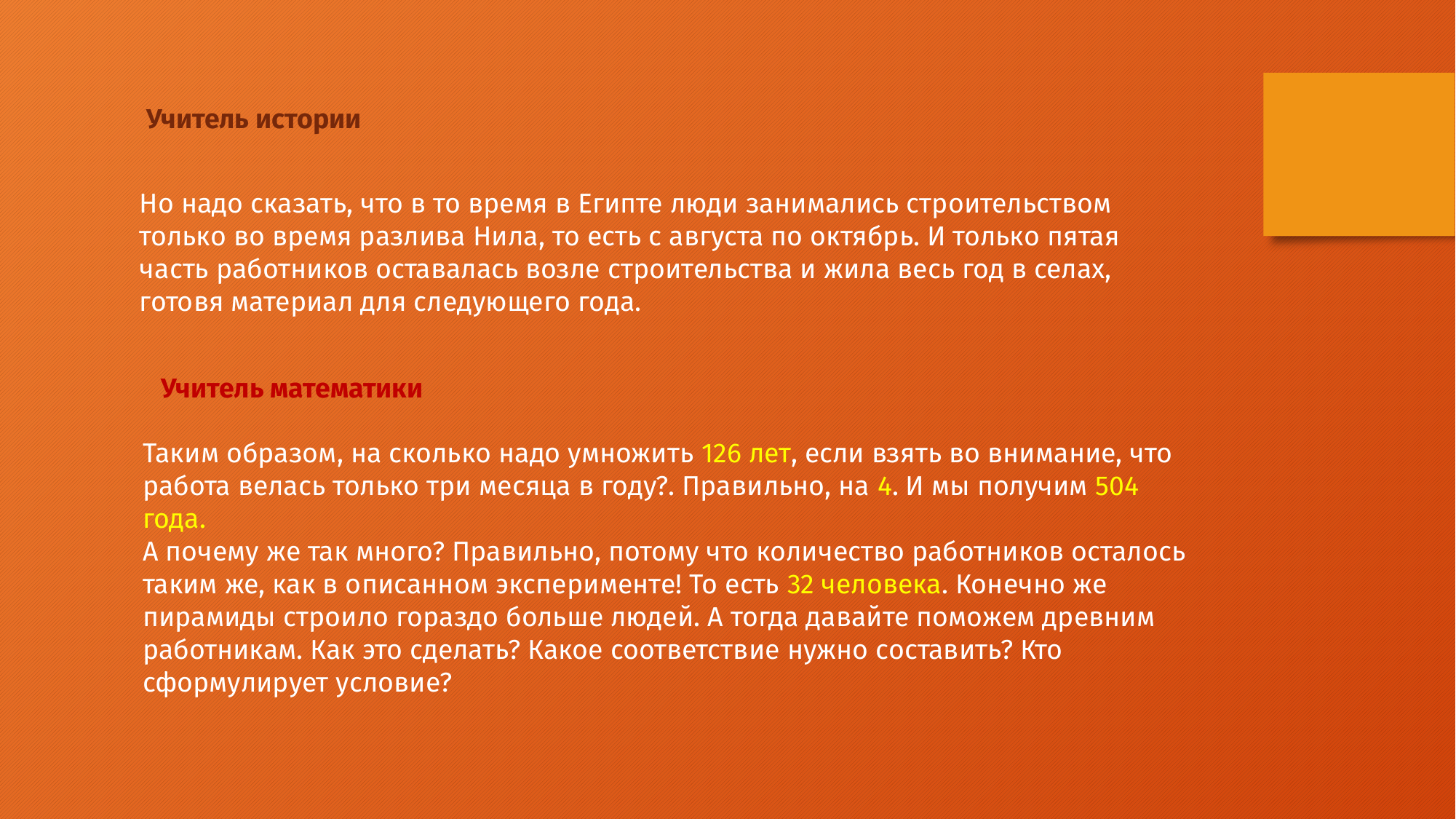

Учитель истории
Но надо сказать, что в то время в Египте люди занимались строительством только во время разлива Нила, то есть с августа по октябрь. И только пятая часть работников оставалась возле строительства и жила весь год в селах, готовя материал для следующего года.
Учитель математики
Таким образом, на сколько надо умножить 126 лет, если взять во внимание, что работа велась только три месяца в году?. Правильно, на 4. И мы получим 504 года.
А почему же так много? Правильно, потому что количество работников осталось таким же, как в описанном эксперименте! То есть 32 человека. Конечно же пирамиды строило гораздо больше людей. А тогда давайте поможем древним работникам. Как это сделать? Какое соответствие нужно составить? Кто сформулирует условие?